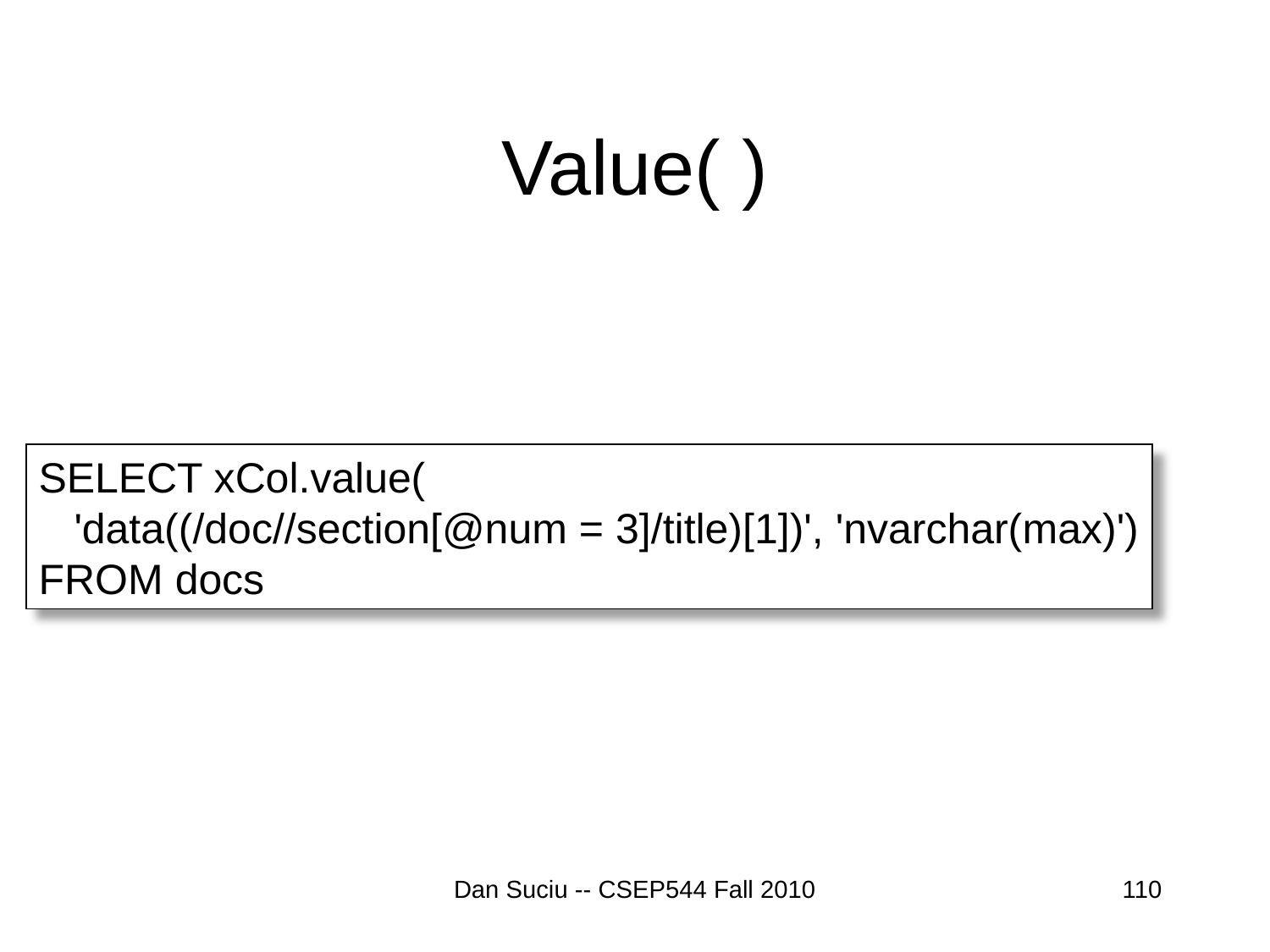

# Value( )
SELECT xCol.value(
   'data((/doc//section[@num = 3]/title)[1])', 'nvarchar(max)')
FROM docs
Dan Suciu -- CSEP544 Fall 2010
110